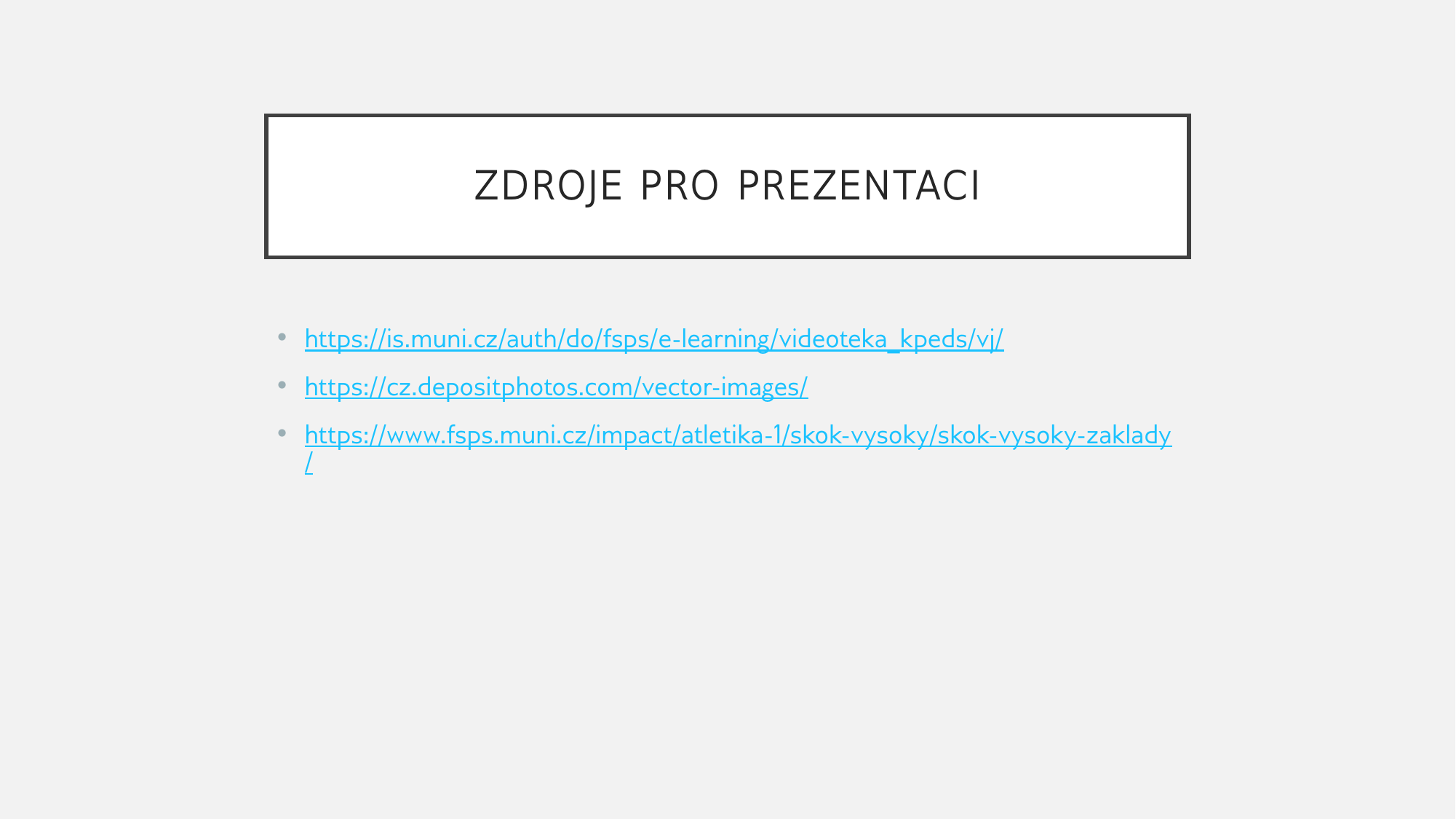

# Zdroje pro prezentaci
https://is.muni.cz/auth/do/fsps/e-learning/videoteka_kpeds/vj/
https://cz.depositphotos.com/vector-images/
https://www.fsps.muni.cz/impact/atletika-1/skok-vysoky/skok-vysoky-zaklady/